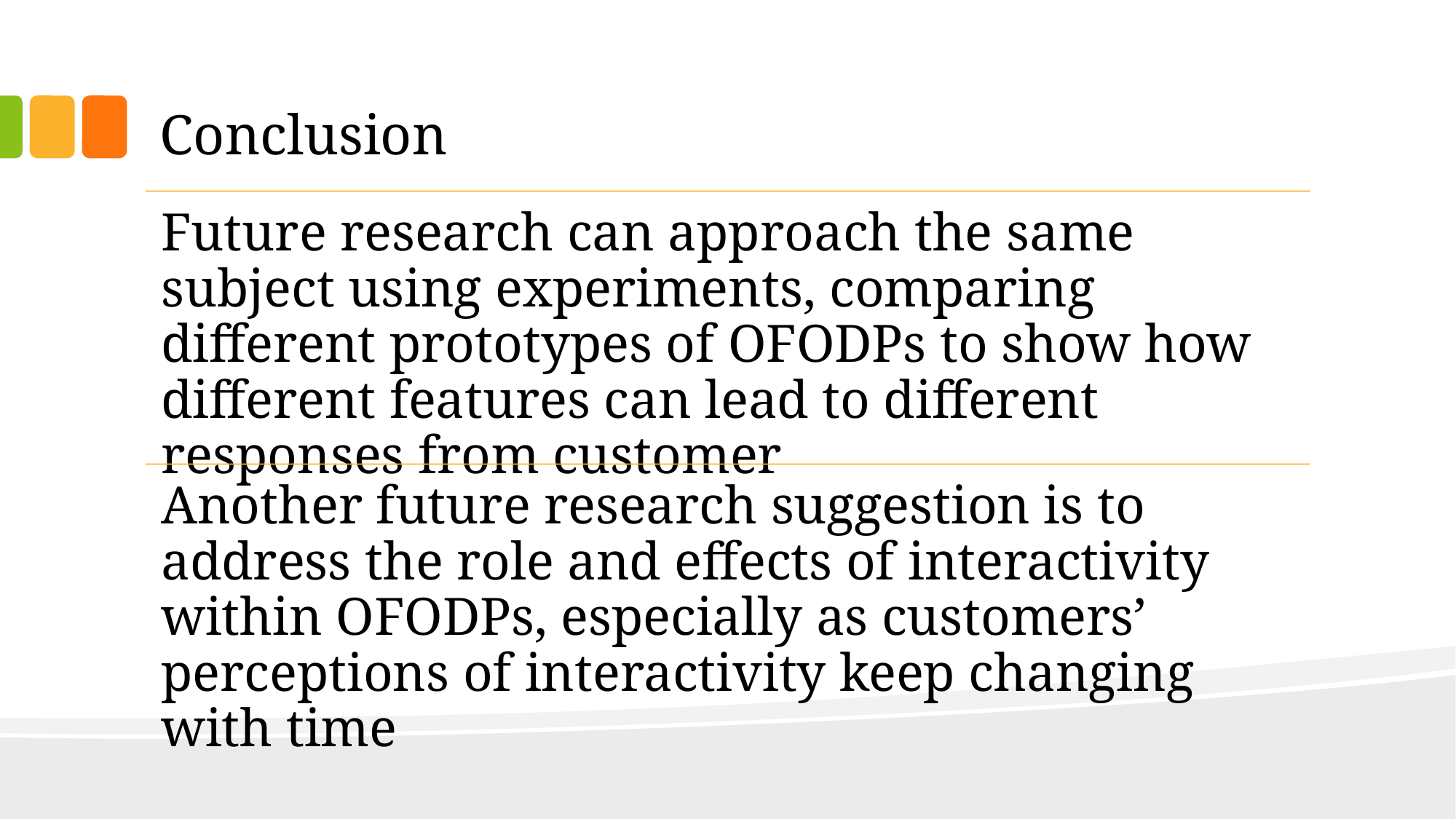

# Conclusion
Future research can approach the same subject using experiments, comparing different prototypes of OFODPs to show how different features can lead to different responses from customer
Another future research suggestion is to address the role and effects of interactivity within OFODPs, especially as customers’ perceptions of interactivity keep changing with time